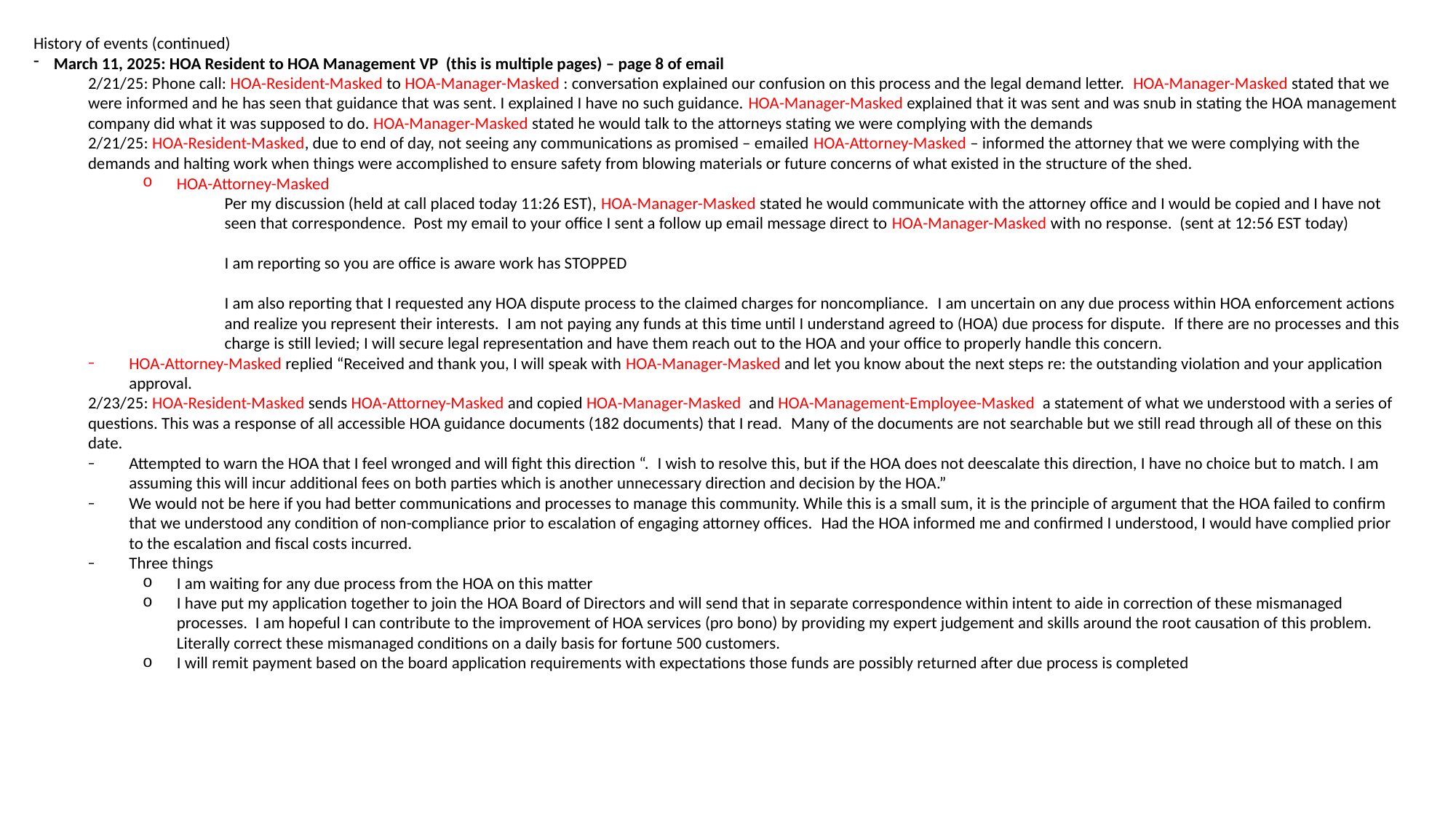

History of events (continued)
March 11, 2025: HOA Resident to HOA Management VP  (this is multiple pages) – page 8 of email
2/21/25: Phone call: HOA-Resident-Masked to HOA-Manager-Masked : conversation explained our confusion on this process and the legal demand letter.  HOA-Manager-Masked stated that we were informed and he has seen that guidance that was sent. I explained I have no such guidance. HOA-Manager-Masked explained that it was sent and was snub in stating the HOA management company did what it was supposed to do. HOA-Manager-Masked stated he would talk to the attorneys stating we were complying with the demands
2/21/25: HOA-Resident-Masked, due to end of day, not seeing any communications as promised – emailed HOA-Attorney-Masked – informed the attorney that we were complying with the demands and halting work when things were accomplished to ensure safety from blowing materials or future concerns of what existed in the structure of the shed.
HOA-Attorney-Masked
Per my discussion (held at call placed today 11:26 EST), HOA-Manager-Masked stated he would communicate with the attorney office and I would be copied and I have not seen that correspondence.  Post my email to your office I sent a follow up email message direct to HOA-Manager-Masked with no response.  (sent at 12:56 EST today)

I am reporting so you are office is aware work has STOPPED

I am also reporting that I requested any HOA dispute process to the claimed charges for noncompliance.  I am uncertain on any due process within HOA enforcement actions and realize you represent their interests.  I am not paying any funds at this time until I understand agreed to (HOA) due process for dispute.  If there are no processes and this charge is still levied; I will secure legal representation and have them reach out to the HOA and your office to properly handle this concern.
HOA-Attorney-Masked replied “Received and thank you, I will speak with HOA-Manager-Masked and let you know about the next steps re: the outstanding violation and your application approval.
2/23/25: HOA-Resident-Masked sends HOA-Attorney-Masked and copied HOA-Manager-Masked  and HOA-Management-Employee-Masked  a statement of what we understood with a series of questions. This was a response of all accessible HOA guidance documents (182 documents) that I read.  Many of the documents are not searchable but we still read through all of these on this date.
Attempted to warn the HOA that I feel wronged and will fight this direction “.  I wish to resolve this, but if the HOA does not deescalate this direction, I have no choice but to match. I am assuming this will incur additional fees on both parties which is another unnecessary direction and decision by the HOA.”
We would not be here if you had better communications and processes to manage this community. While this is a small sum, it is the principle of argument that the HOA failed to confirm that we understood any condition of non-compliance prior to escalation of engaging attorney offices.  Had the HOA informed me and confirmed I understood, I would have complied prior to the escalation and fiscal costs incurred.
Three things
I am waiting for any due process from the HOA on this matter
I have put my application together to join the HOA Board of Directors and will send that in separate correspondence within intent to aide in correction of these mismanaged processes.  I am hopeful I can contribute to the improvement of HOA services (pro bono) by providing my expert judgement and skills around the root causation of this problem.  Literally correct these mismanaged conditions on a daily basis for fortune 500 customers.
I will remit payment based on the board application requirements with expectations those funds are possibly returned after due process is completed